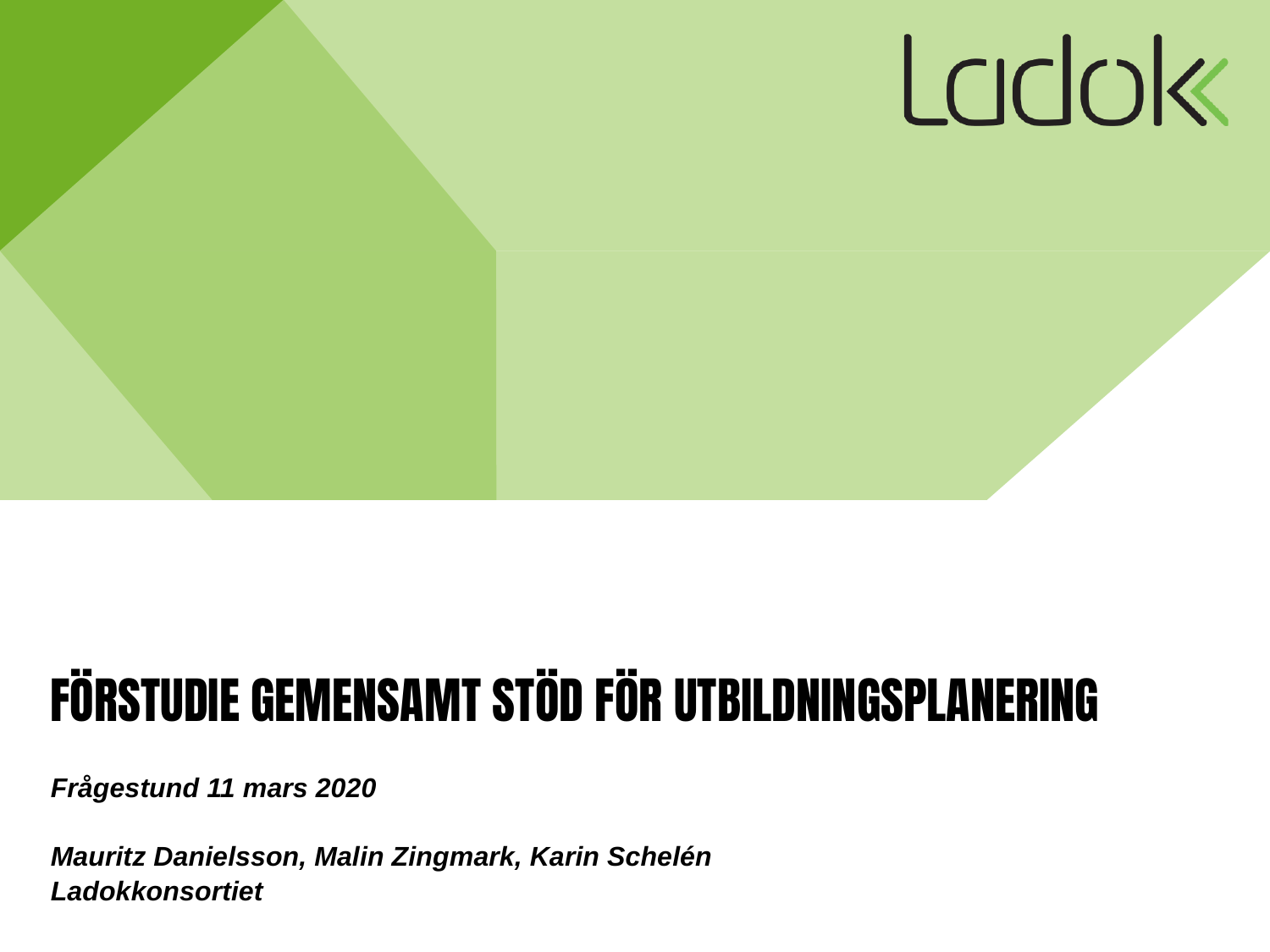

# Förstudie gemensamt stöd för utbildningsplanering
Frågestund 11 mars 2020

Mauritz Danielsson, Malin Zingmark, Karin Schelén
Ladokkonsortiet